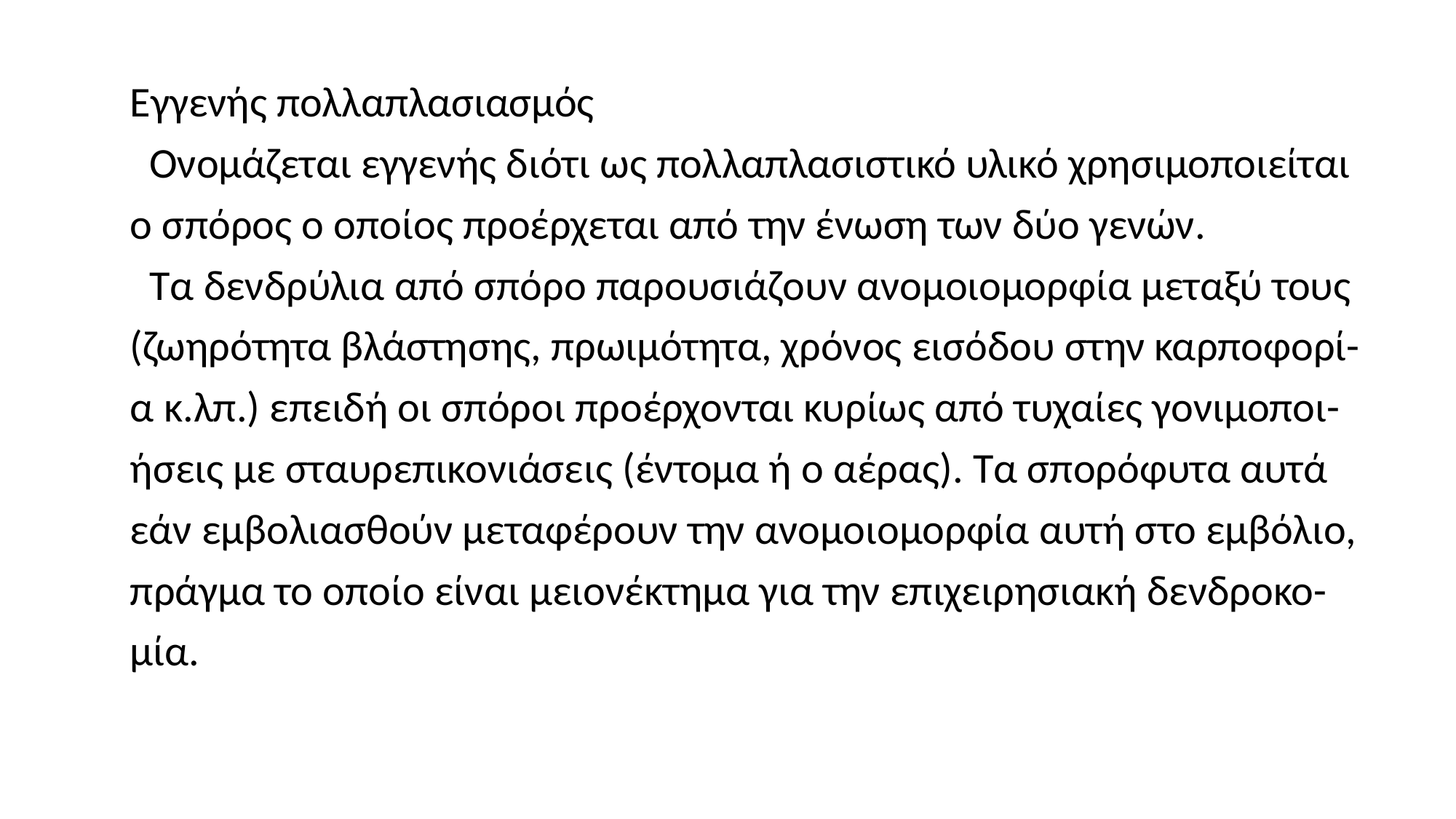

Εγγενής πολλαπλασιασμός
    Ονομάζεται εγγενής διότι ως πολλαπλασιστικό υλικό χρησιμοποιείται
  ο σπόρος ο οποίος προέρχεται από την ένωση των δύο γενών.
    Τα δενδρύλια από σπόρο παρουσιάζουν ανομοιομορφία μεταξύ τους
  (ζωηρότητα βλάστησης, πρωιμότητα, χρόνος εισόδου στην καρποφορί-
  α κ.λπ.) επειδή οι σπόροι προέρχονται κυρίως από τυχαίες γονιμοποι-
  ήσεις με σταυρεπικονιάσεις (έντομα ή ο αέρας). Τα σπορόφυτα αυτά
  εάν εμβολιασθούν μεταφέρουν την ανομοιομορφία αυτή στο εμβόλιο,
  πράγμα το οποίο είναι μειονέκτημα για την επιχειρησιακή δενδροκο-
  μία.